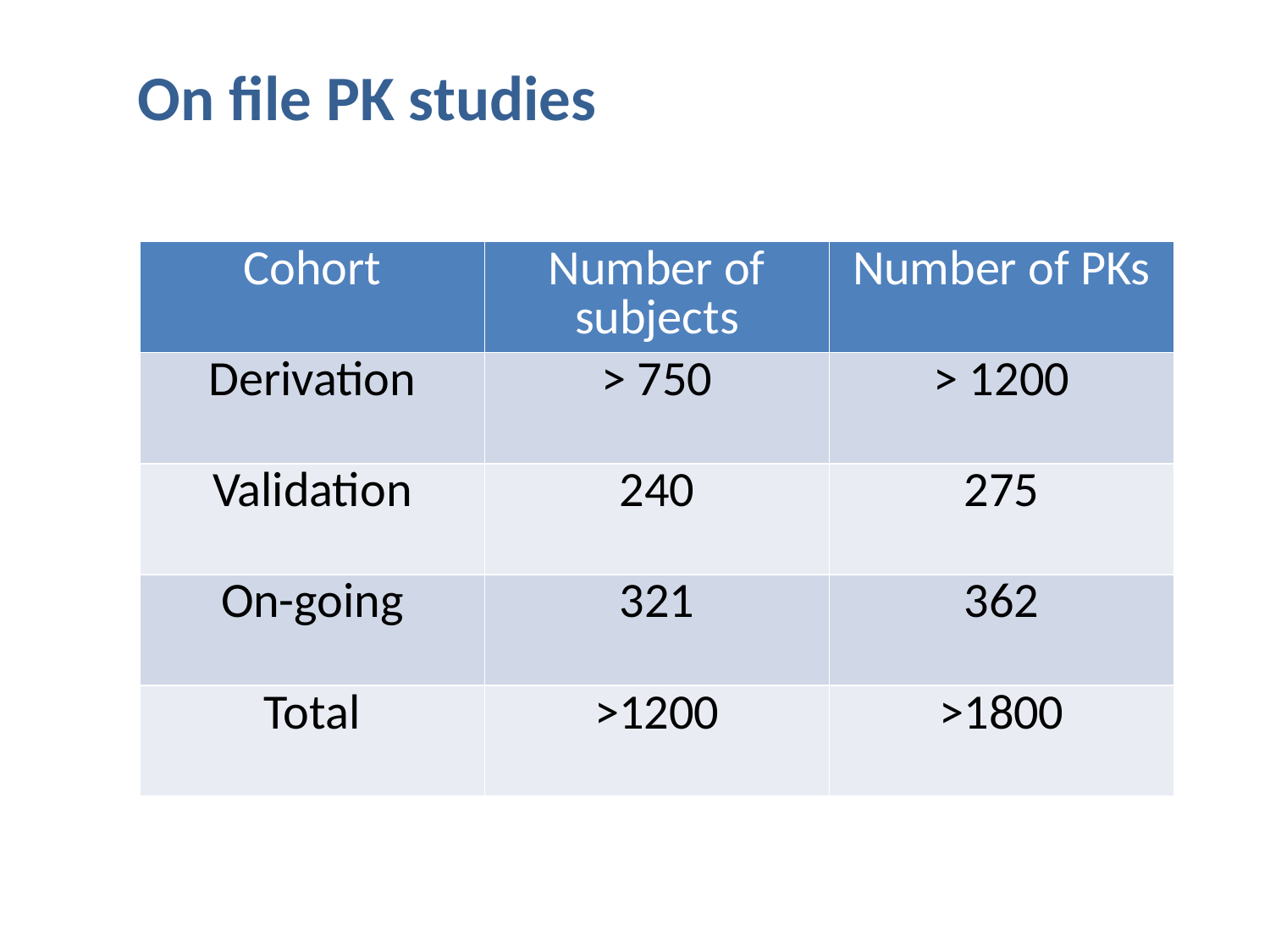

# On file PK studies
| Cohort | Number of subjects | Number of PKs |
| --- | --- | --- |
| Derivation | > 750 | > 1200 |
| Validation | 240 | 275 |
| On-going | 321 | 362 |
| Total | >1200 | >1800 |